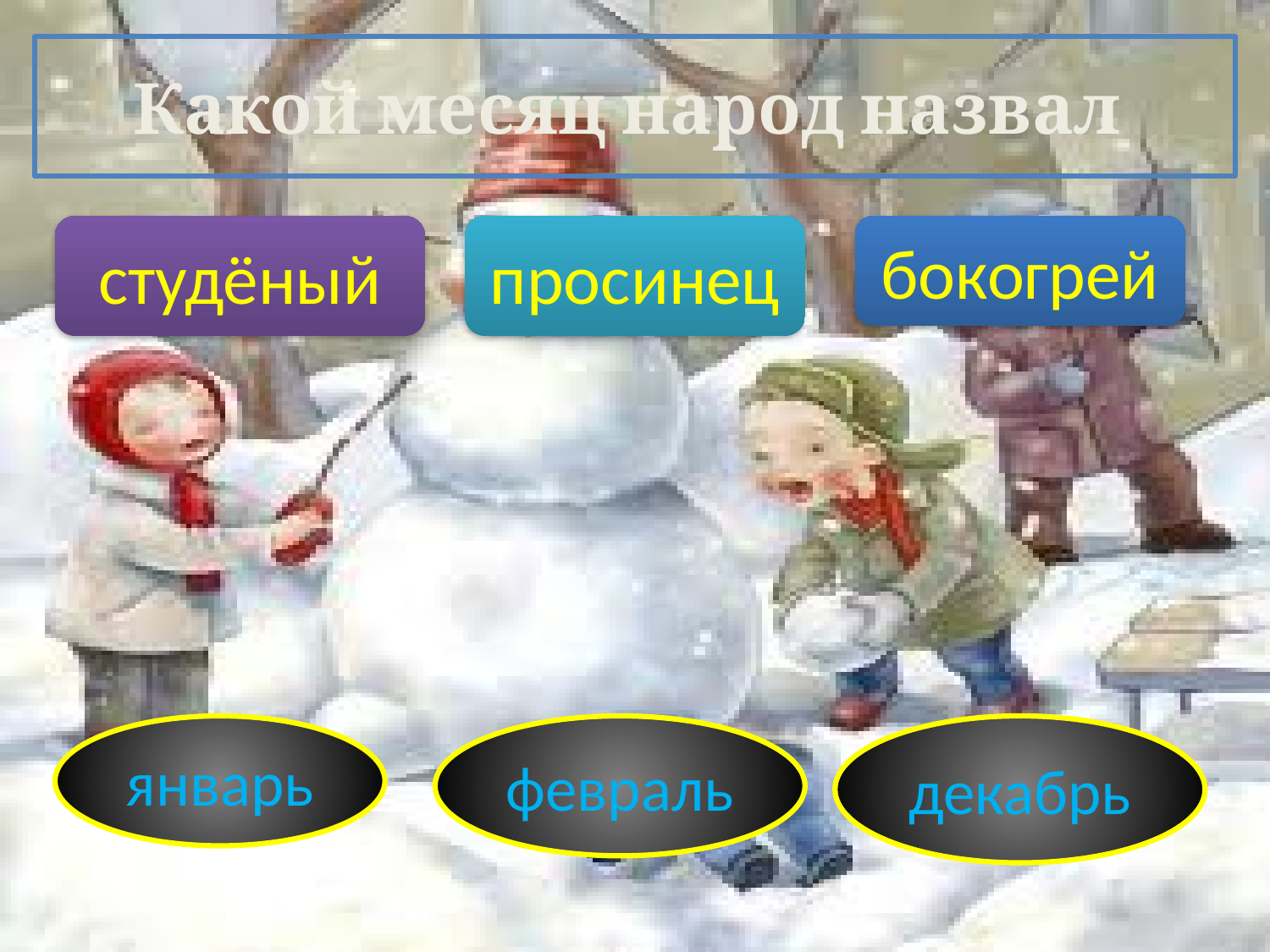

# Какой месяц народ назвал

студёный
просинец
бокогрей
январь
февраль
декабрь